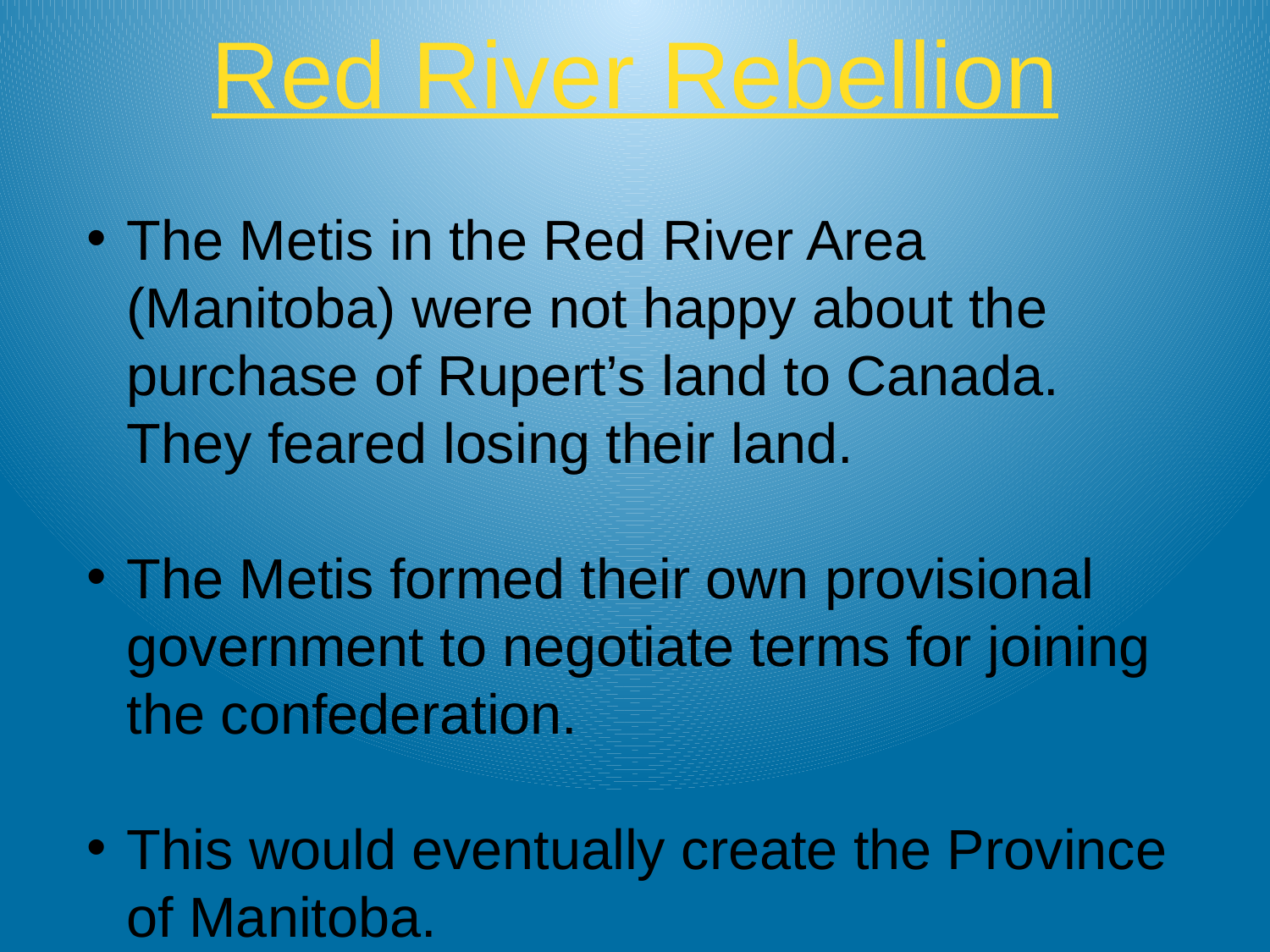

Red River Rebellion
The Metis in the Red River Area (Manitoba) were not happy about the purchase of Rupert’s land to Canada. They feared losing their land.

The Metis formed their own provisional government to negotiate terms for joining the confederation.

This would eventually create the Province of Manitoba.